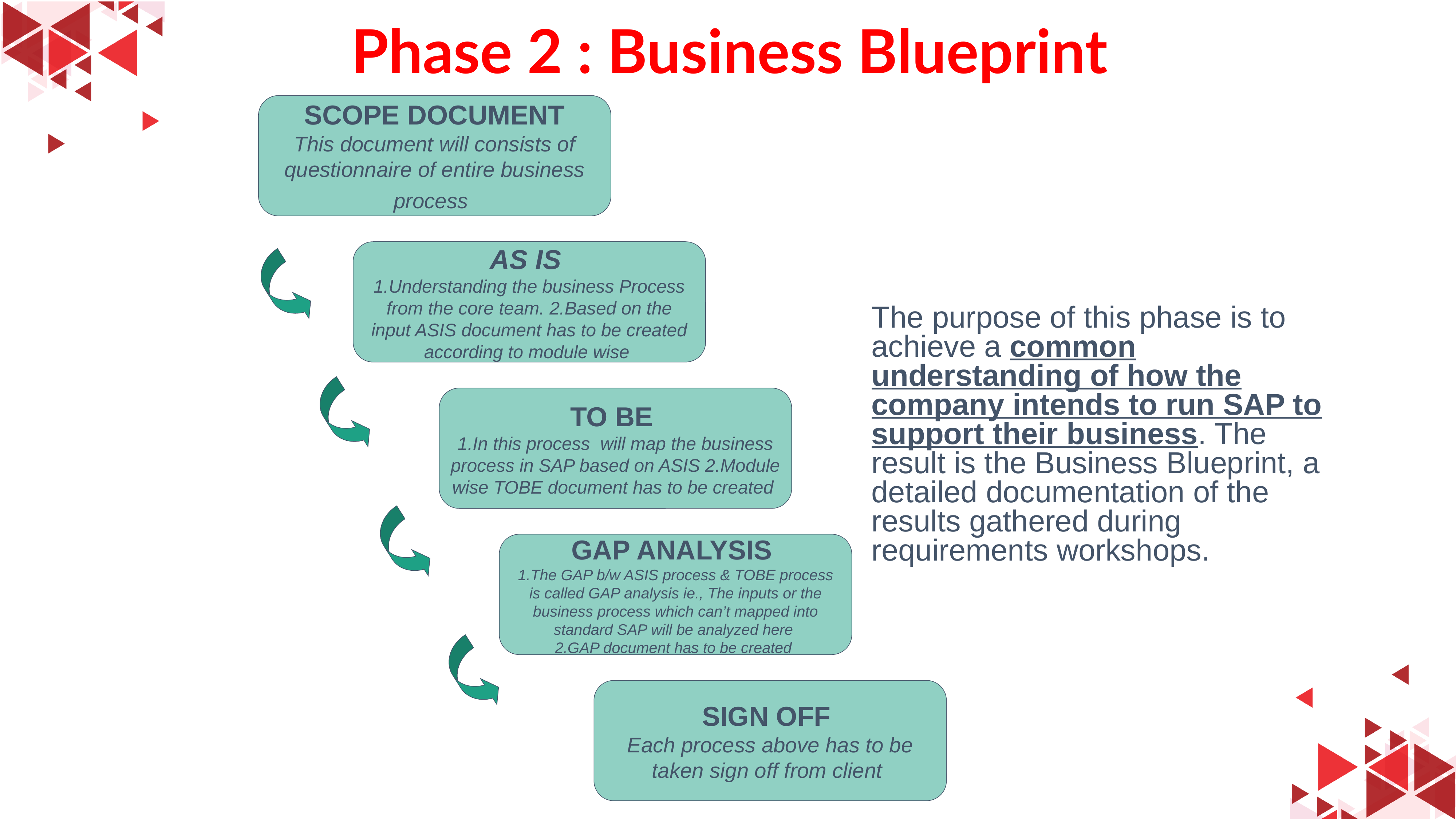

Phase 2 : Business Blueprint
SCOPE DOCUMENT
This document will consists of questionnaire of entire business process
AS IS
1.Understanding the business Process from the core team. 2.Based on the input ASIS document has to be created according to module wise

The purpose of this phase is to achieve a common understanding of how the company intends to run SAP to support their business. The result is the Business Blueprint, a detailed documentation of the results gathered during requirements workshops.

TO BE
1.In this process  will map the business process in SAP based on ASIS 2.Module wise TOBE document has to be created

GAP ANALYSIS
1.The GAP b/w ASIS process & TOBE process is called GAP analysis ie., The inputs or the business process which can’t mapped into standard SAP will be analyzed here
2.GAP document has to be created

SIGN OFF
Each process above has to be taken sign off from client
7